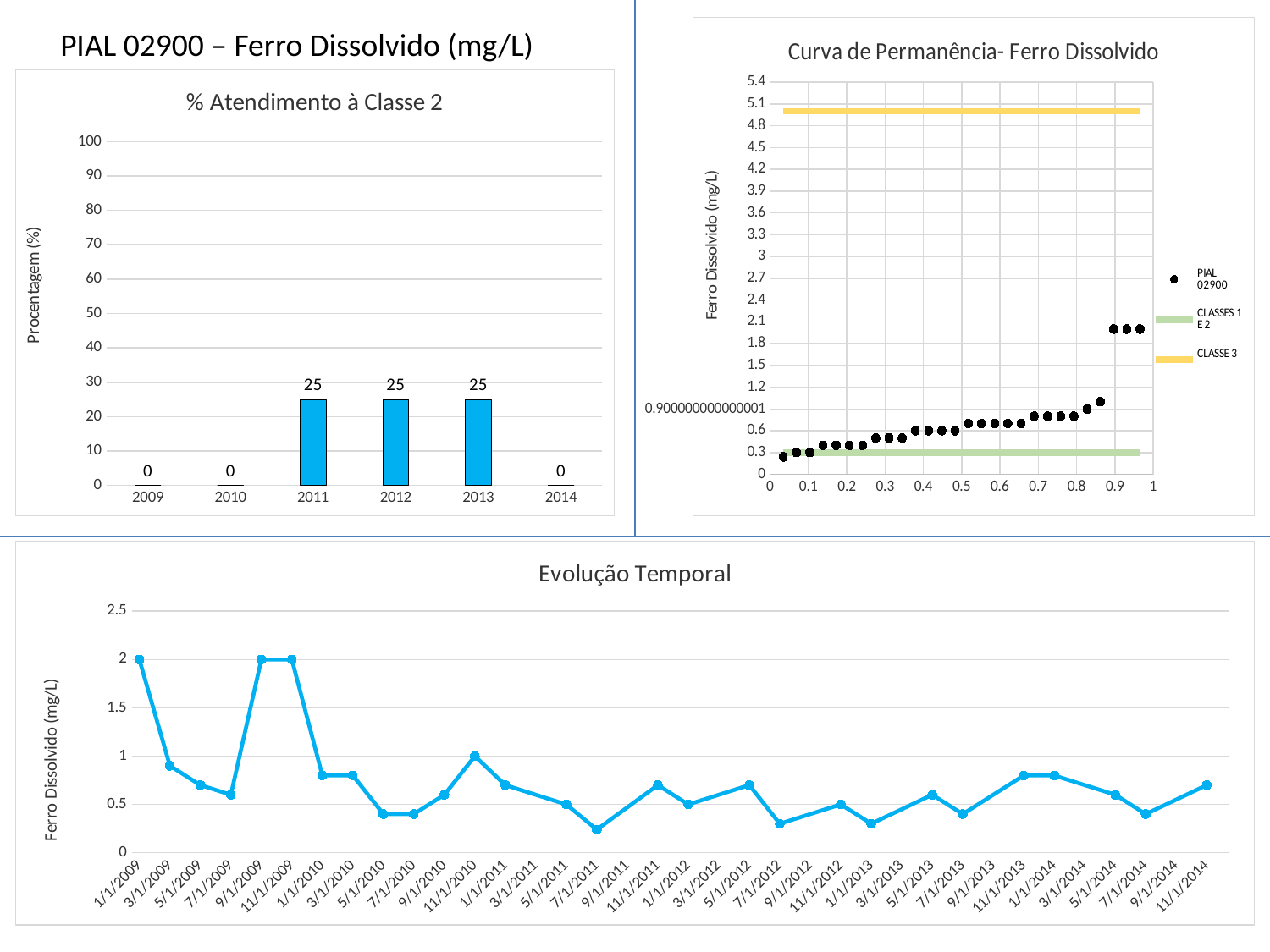

### Chart: Curva de Permanência- Ferro Dissolvido

| Category |  |  |  |
|---|---|---|---|
PIAL 02900 – Ferro Dissolvido (mg/L)
Curva de Permanência

### Chart: % Atendimento à Classe 2

| Category |  |
|---|---|
| 2009 | 0.0 |
| 2010 | 0.0 |
| 2011 | 25.0 |
| 2012 | 25.0 |
| 2013 | 25.0 |
| 2014 | 0.0 |
Atendimento ao Padrão  Classe 2

### Chart: Evolução Temporal

| Category |  |
|---|---|
| 39827 | 2.0 |
| 39876 | 0.9 |
| 39953 | 0.7000000000000003 |
| 40022 | 0.6000000000000003 |
| 40078 | 2.0 |
| 40141 | 2.0 |
| 40196 | 0.8 |
| 40240 | 0.8 |
| 40317 | 0.4 |
| 40381 | 0.4 |
| 40442 | 0.6000000000000003 |
| 40505 | 1.0 |
| 40553 | 0.7000000000000003 |
| 40680 | 0.5 |
| 40751 | 0.24000000000000007 |
| 40870 | 0.7000000000000003 |
| 40931 | 0.5 |
| 41037 | 0.7000000000000003 |
| 41115 | 0.30000000000000016 |
| 41225 | 0.5 |
| 41290 | 0.30000000000000016 |
| 41409 | 0.6000000000000003 |
| 41472 | 0.4 |
| 41590 | 0.8 |
| 41654 | 0.8 |
| 41773 | 0.6000000000000003 |
| 41836 | 0.4 |
| 41955 | 0.7000000000000003 |
Evolução Temporal